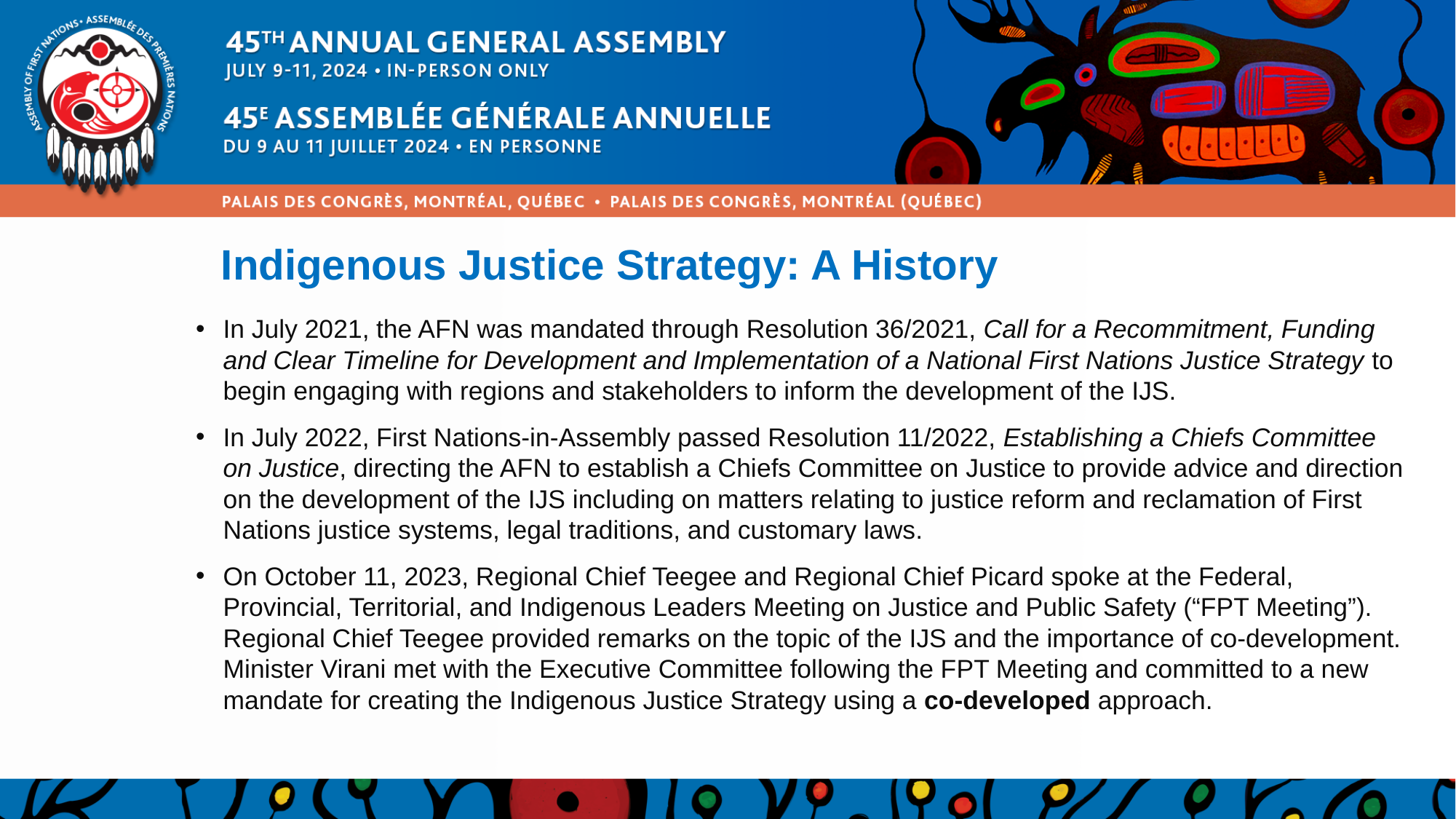

# Indigenous Justice Strategy: A History
In July 2021, the AFN was mandated through Resolution 36/2021, Call for a Recommitment, Funding and Clear Timeline for Development and Implementation of a National First Nations Justice Strategy to begin engaging with regions and stakeholders to inform the development of the IJS.
In July 2022, First Nations-in-Assembly passed Resolution 11/2022, Establishing a Chiefs Committee on Justice, directing the AFN to establish a Chiefs Committee on Justice to provide advice and direction on the development of the IJS including on matters relating to justice reform and reclamation of First Nations justice systems, legal traditions, and customary laws.
On October 11, 2023, Regional Chief Teegee and Regional Chief Picard spoke at the Federal, Provincial, Territorial, and Indigenous Leaders Meeting on Justice and Public Safety (“FPT Meeting”). Regional Chief Teegee provided remarks on the topic of the IJS and the importance of co-development. Minister Virani met with the Executive Committee following the FPT Meeting and committed to a new mandate for creating the Indigenous Justice Strategy using a co-developed approach.